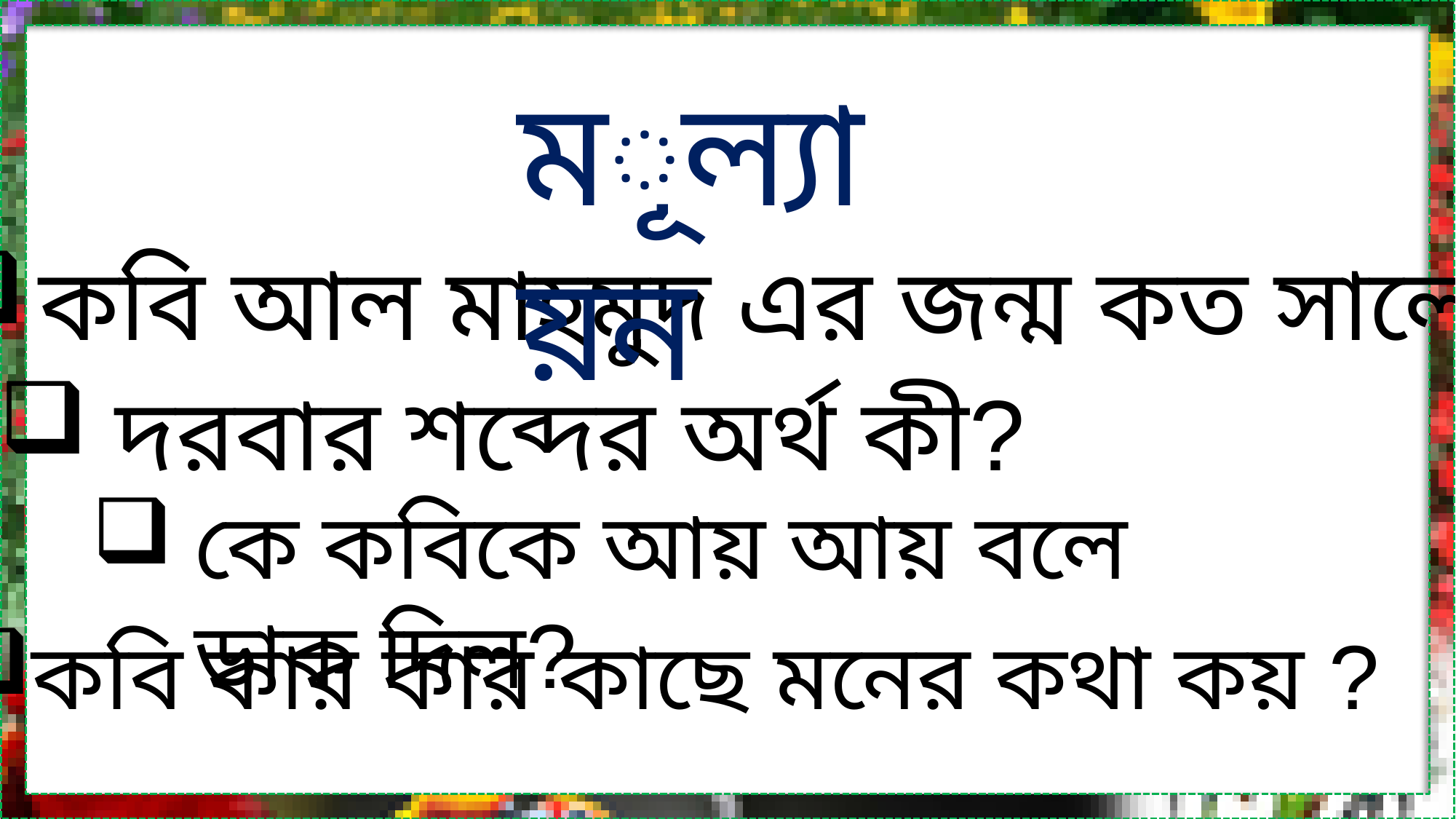

মূল্যায়ন
কবি আল মাহমুদ এর জন্ম কত সালে?
 দরবার শব্দের অর্থ কী?
কে কবিকে আয় আয় বলে ডাক দিল?
কবি কার কার কাছে মনের কথা কয় ?